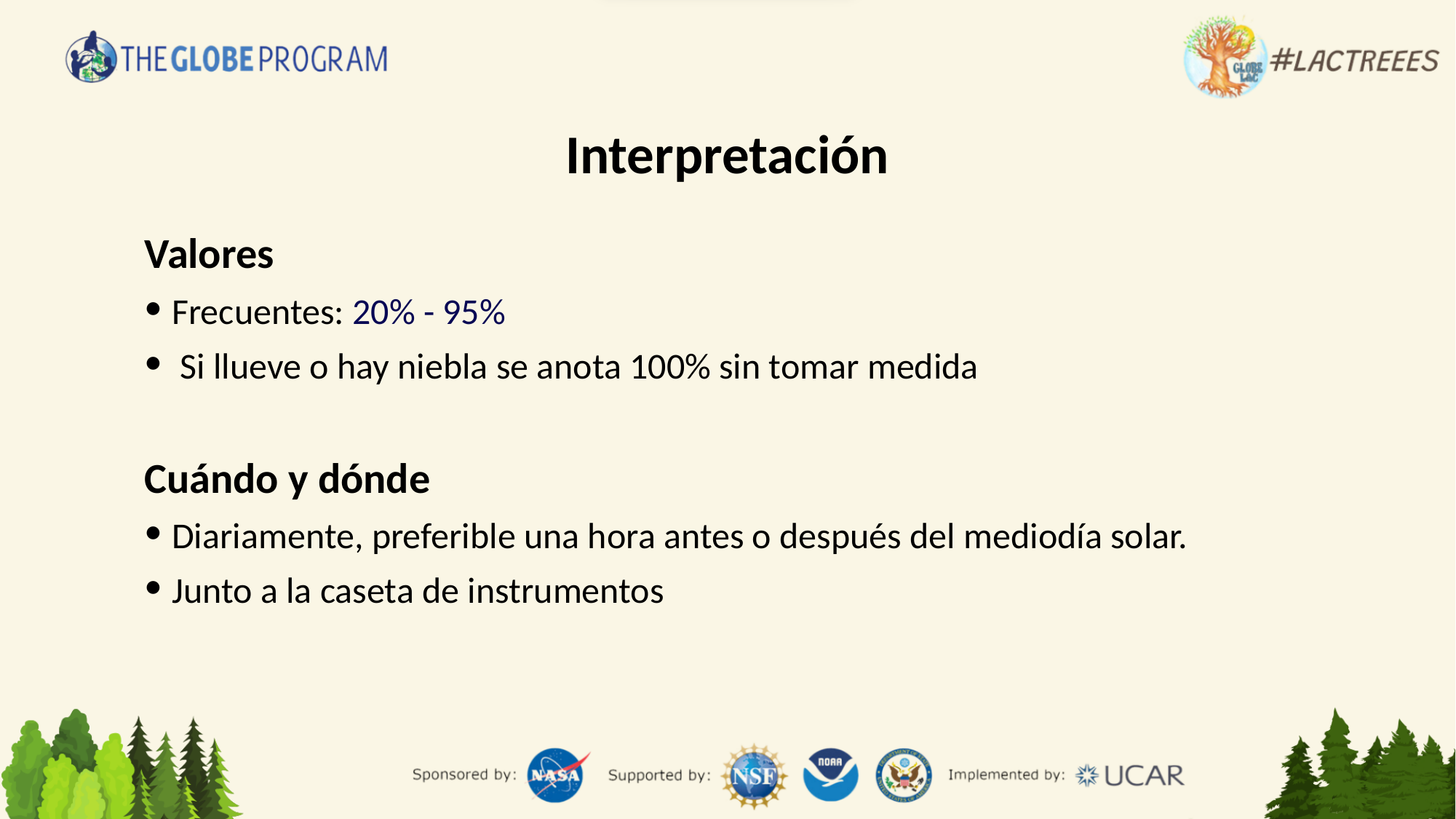

# Interpretación
Valores
Frecuentes: 20% - 95%
 Si llueve o hay niebla se anota 100% sin tomar medida

Cuándo y dónde
Diariamente, preferible una hora antes o después del mediodía solar.
Junto a la caseta de instrumentos